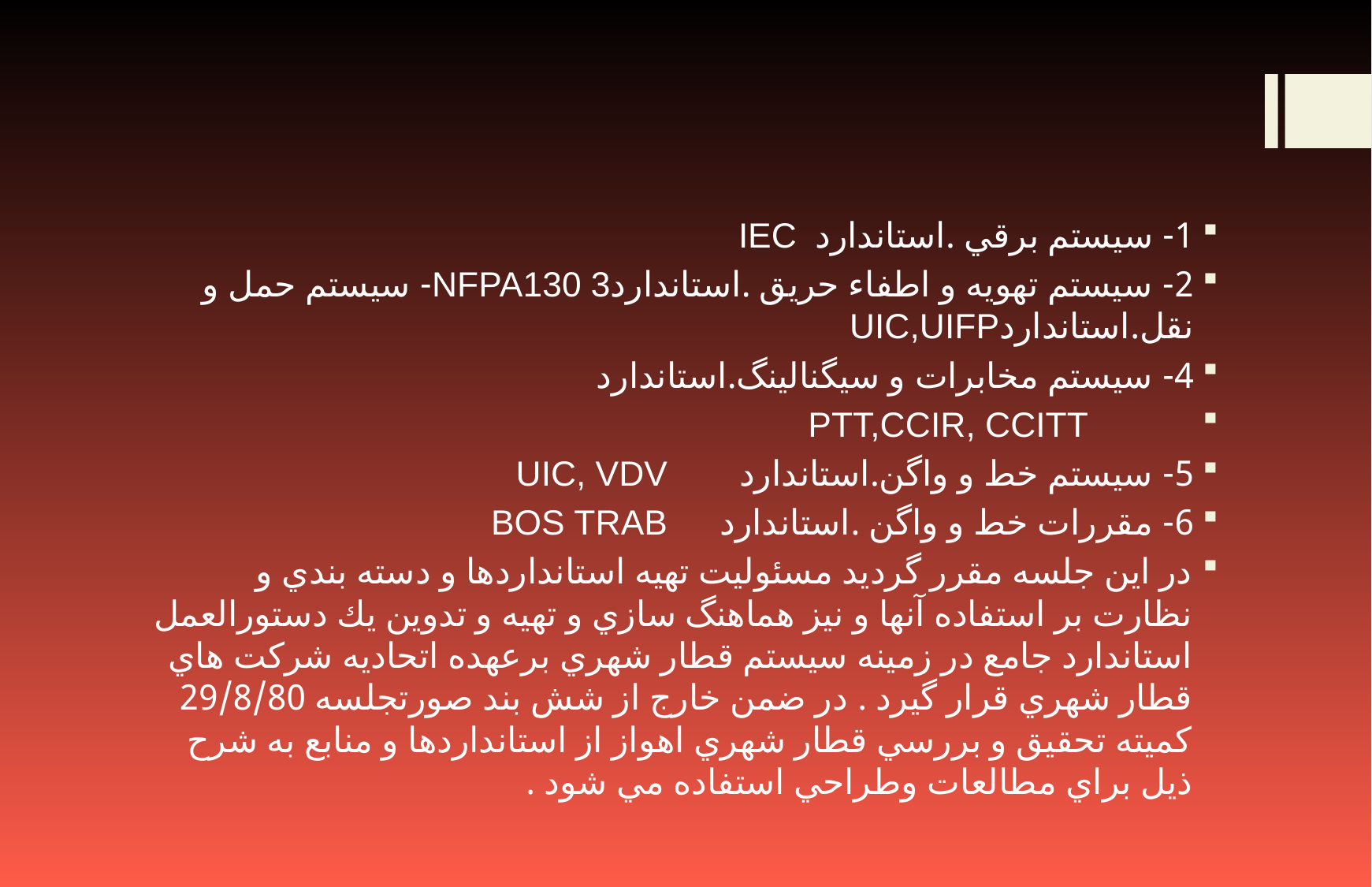

#
1- سيستم برقي .استاندارد  IEC
2- سيستم تهويه و اطفاء حريق .استاندارد	NFPA130 3- سيستم حمل و نقل.استاندارد	UIC,UIFP
4- سيستم مخابرات و سيگنالينگ.استاندارد
		PTT,CCIR, CCITT
5- سيستم خط و واگن.استاندارد		UIC, VDV
6- مقررات خط و واگن .استاندارد		BOS TRAB
در اين جلسه مقرر گرديد مسئوليت تهيه استانداردها و دسته بندي و نظارت بر استفاده آنها و نيز هماهنگ سازي و تهيه و تدوين يك دستورالعمل استاندارد جامع در زمينه سيستم قطار شهري برعهده اتحاديه شركت هاي قطار شهري قرار گيرد . در ضمن خارج از شش بند صورتجلسه 29/8/80 كميته تحقيق و بررسي قطار شهري اهواز از استانداردها و منابع به شرح ذيل براي مطالعات وطراحي استفاده مي شود .